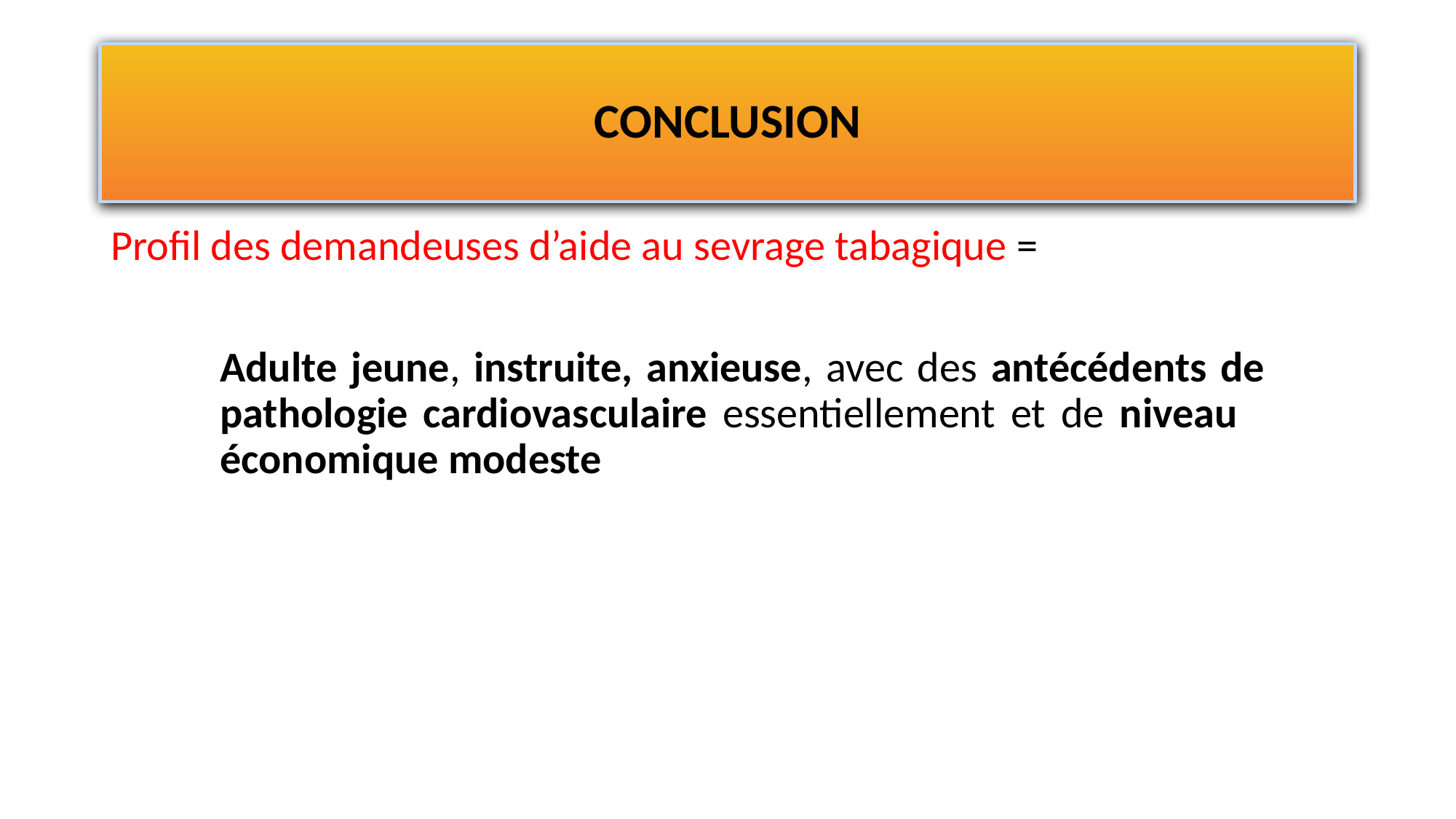

# CONCLUSION
Profil des demandeuses d’aide au sevrage tabagique =

	Adulte jeune, instruite, anxieuse, avec des antécédents de 		pathologie cardiovasculaire essentiellement et de niveau 		économique modeste